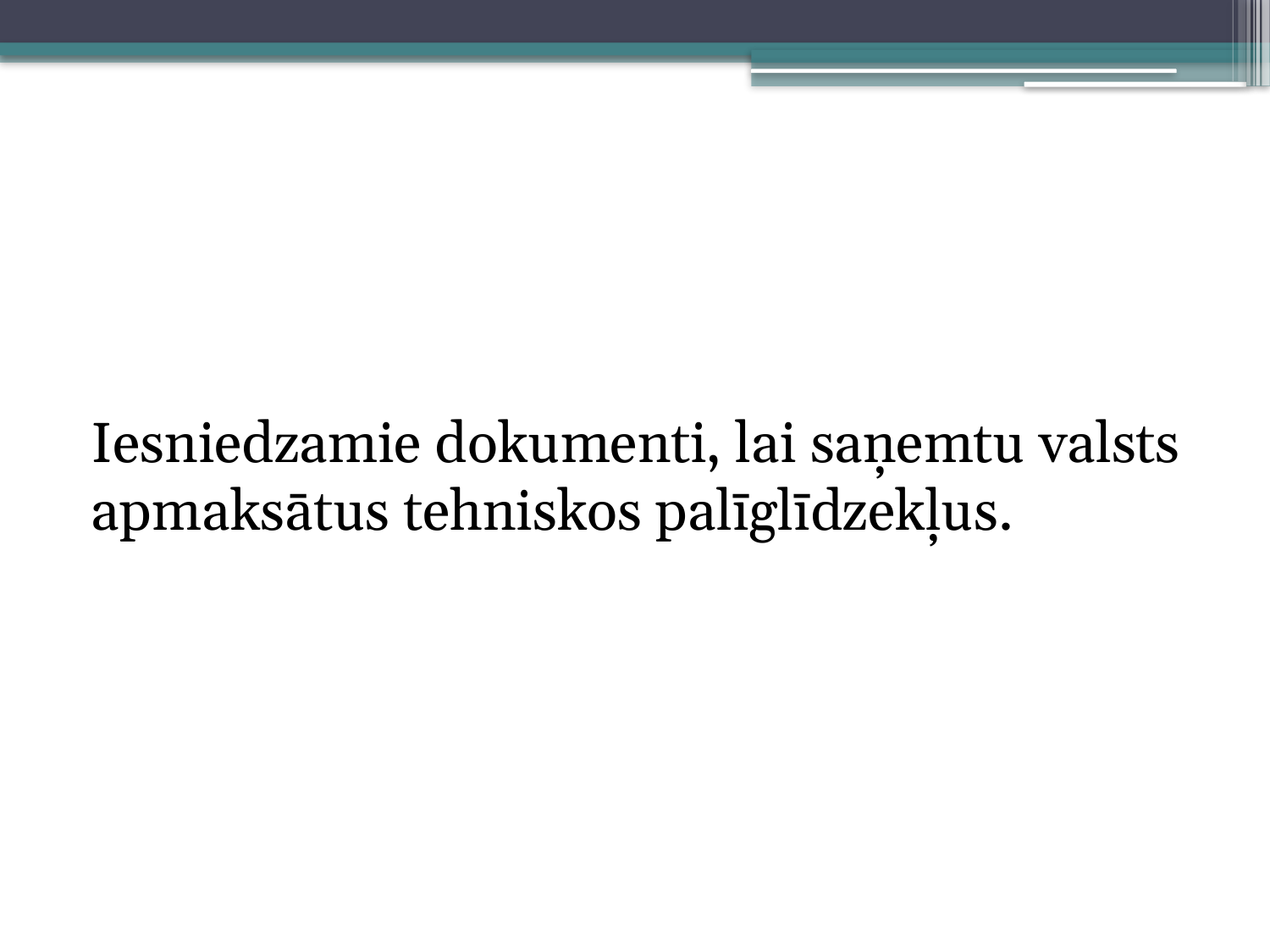

Iesniedzamie dokumenti, lai saņemtu valsts apmaksātus tehniskos palīglīdzekļus.